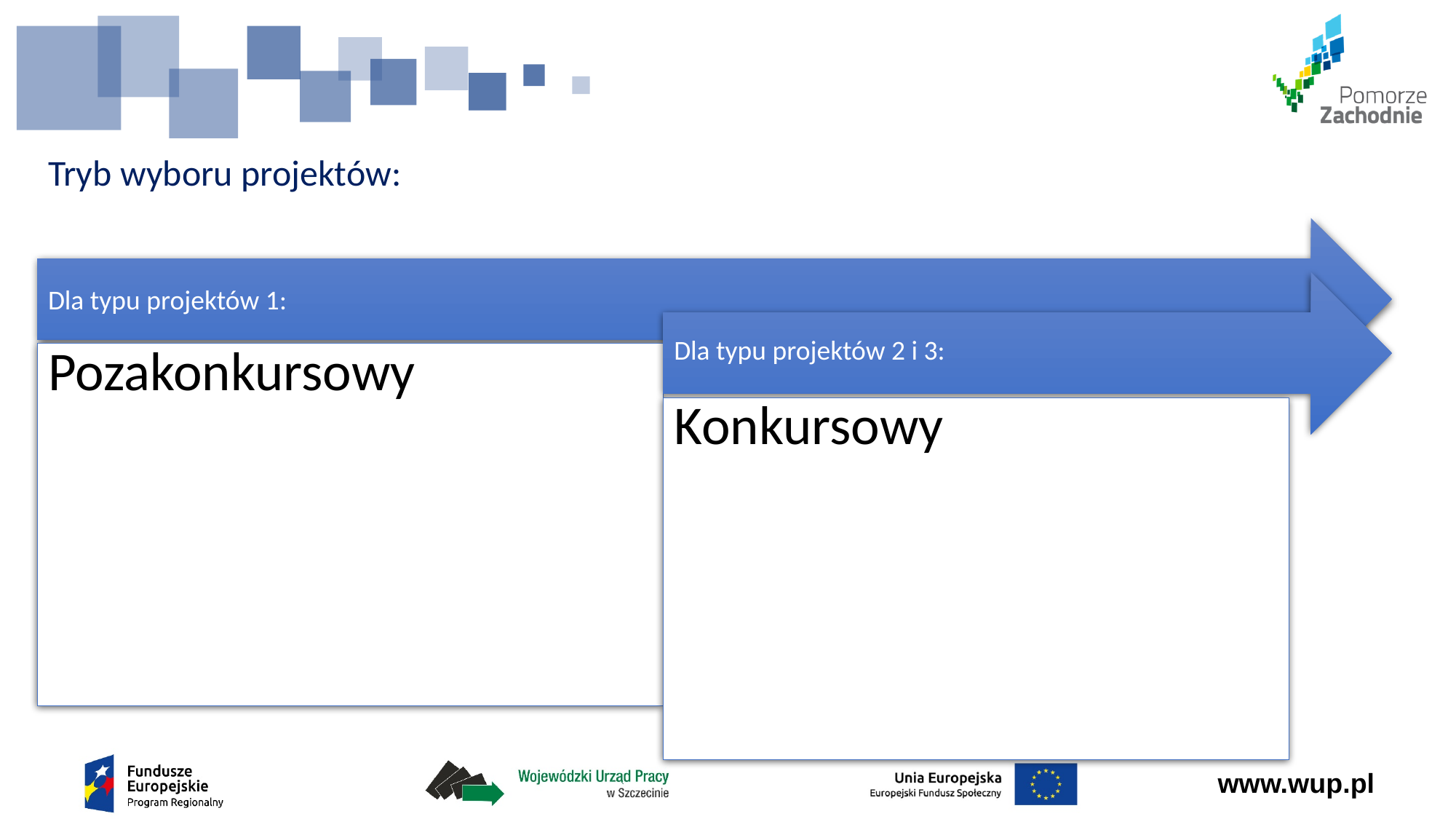

# Tryb wyboru projektów:
Dla typu projektów 1:
Pozakonkursowy
Dla typu projektów 2 i 3:
Konkursowy